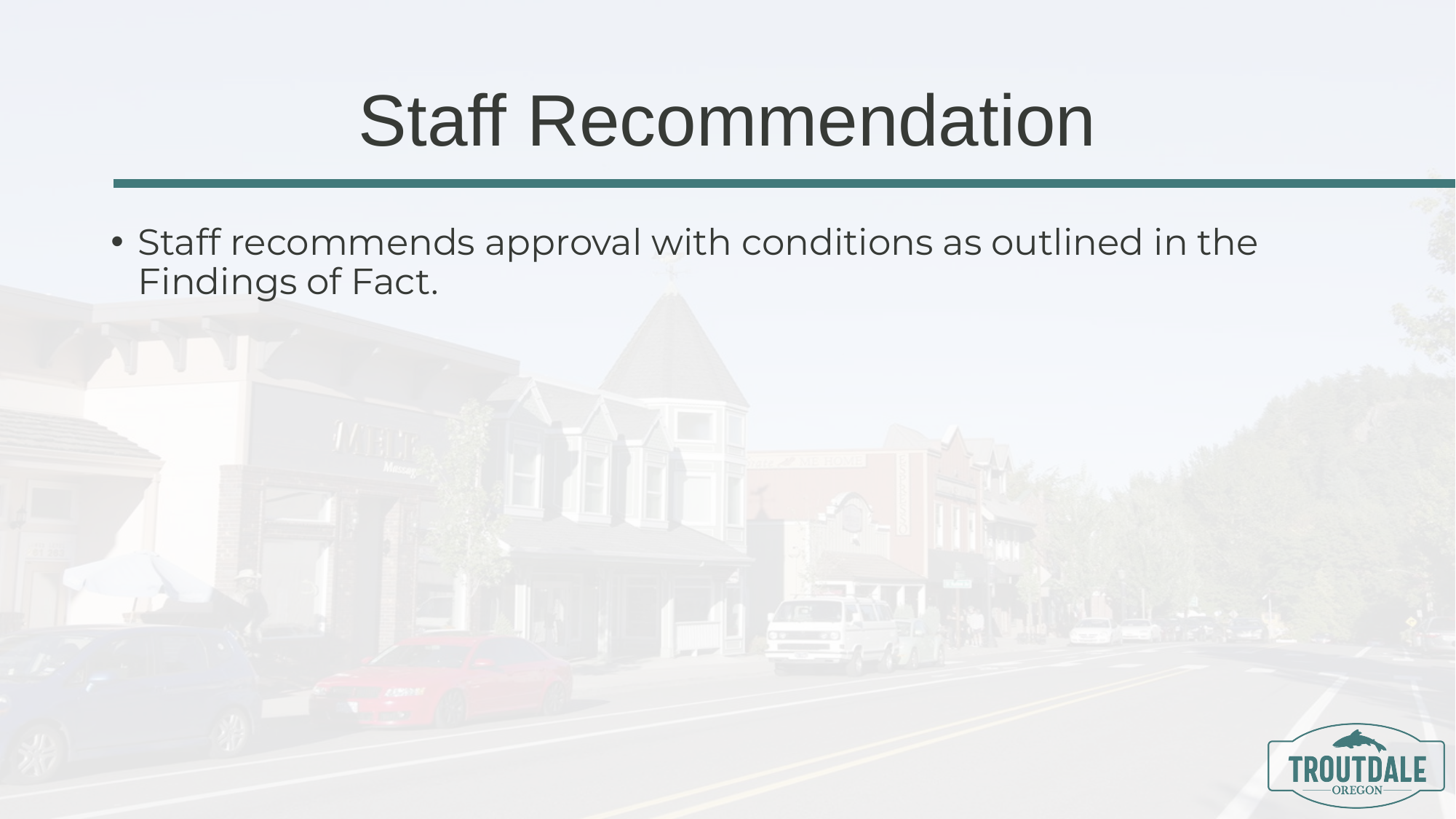

# Staff Recommendation
Staff recommends approval with conditions as outlined in the Findings of Fact.